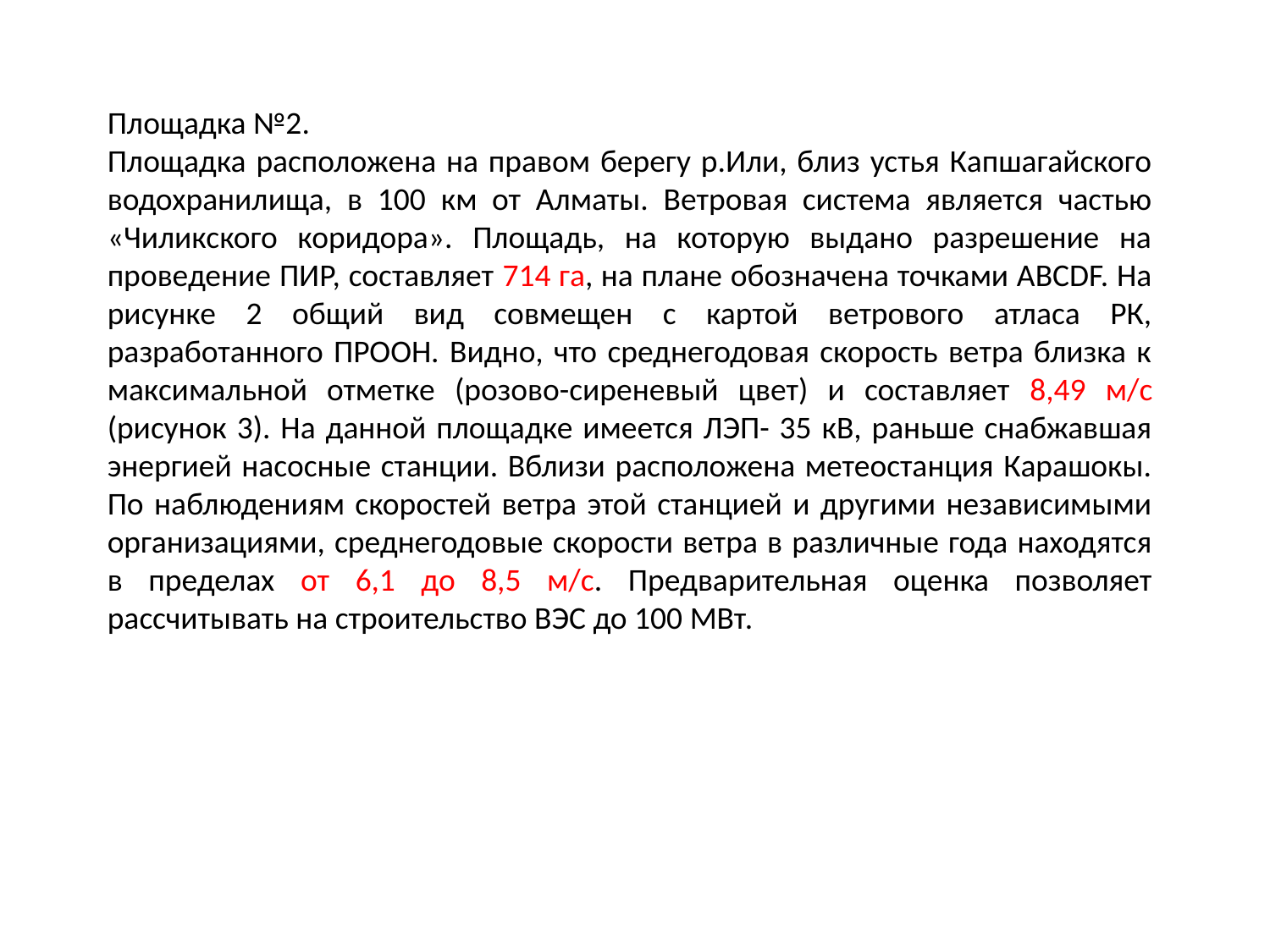

Площадка №2.
Площадка расположена на правом берегу р.Или, близ устья Капшагайского водохранилища, в 100 км от Алматы. Ветровая система является частью «Чиликского коридора». Площадь, на которую выдано разрешение на проведение ПИР, составляет 714 га, на плане обозначена точками ABCDF. На рисунке 2 общий вид совмещен с картой ветрового атласа РК, разработанного ПРООН. Видно, что среднегодовая скорость ветра близка к максимальной отметке (розово-сиреневый цвет) и составляет 8,49 м/с (рисунок 3). На данной площадке имеется ЛЭП- 35 кВ, раньше снабжавшая энергией насосные станции. Вблизи расположена метеостанция Карашокы. По наблюдениям скоростей ветра этой станцией и другими независимыми организациями, среднегодовые скорости ветра в различные года находятся в пределах от 6,1 до 8,5 м/с. Предварительная оценка позволяет рассчитывать на строительство ВЭС до 100 МВт.